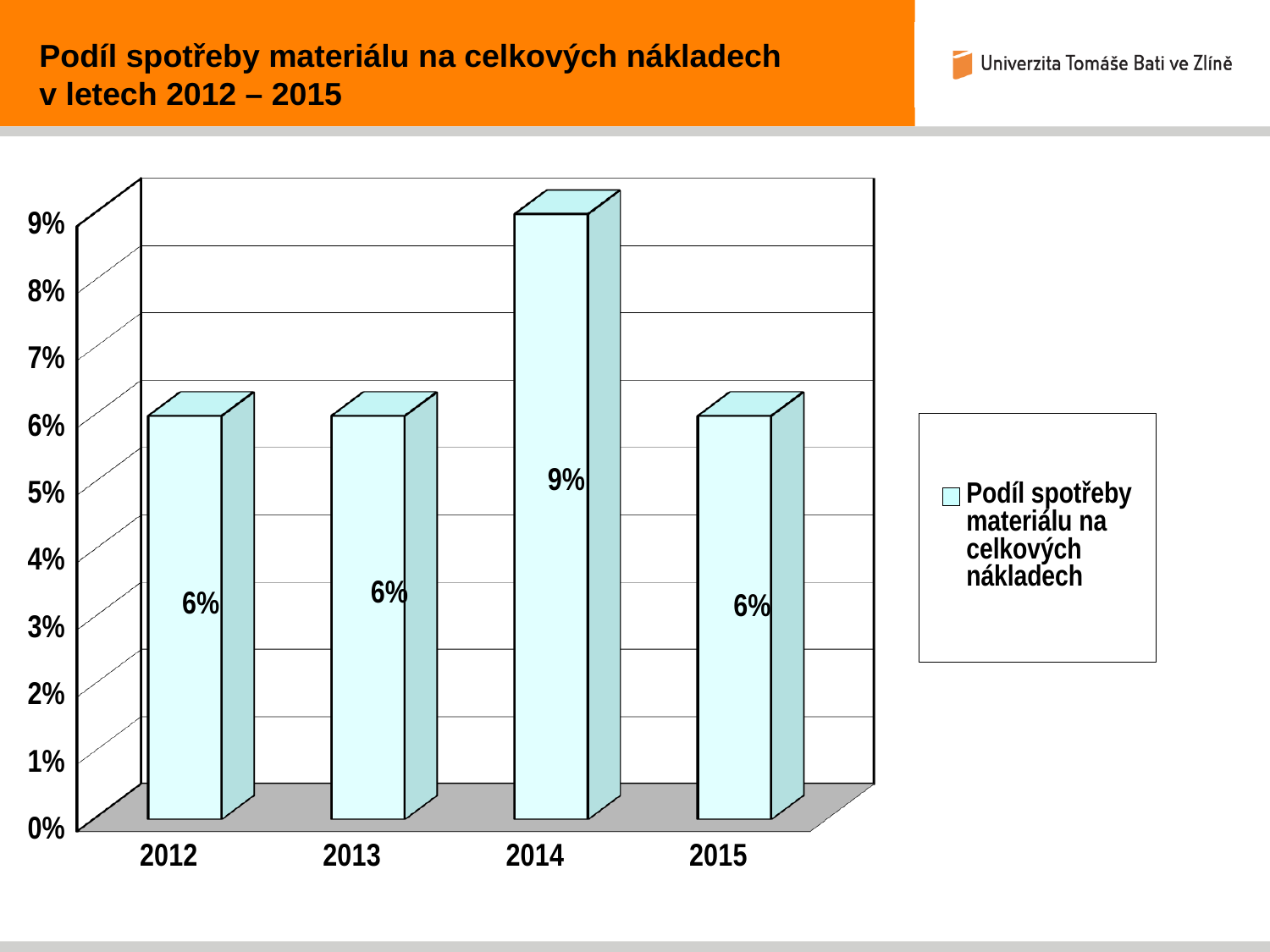

Podíl spotřeby materiálu na celkových nákladech
   v letech 2012 – 2015

[unsupported chart]